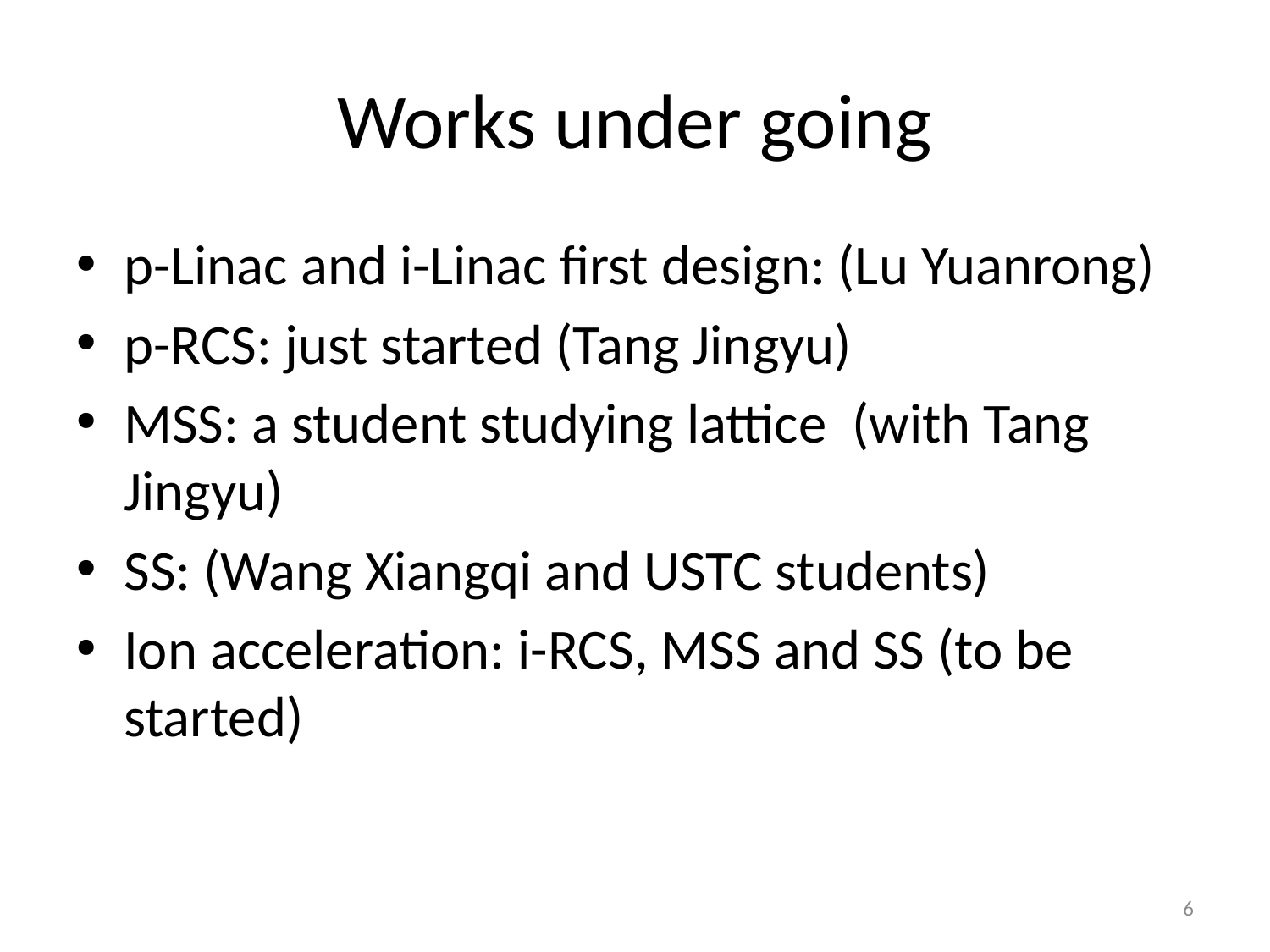

# Works under going
p-Linac and i-Linac first design: (Lu Yuanrong)
p-RCS: just started (Tang Jingyu)
MSS: a student studying lattice  (with Tang Jingyu)
SS: (Wang Xiangqi and USTC students)
Ion acceleration: i-RCS, MSS and SS (to be started)

6